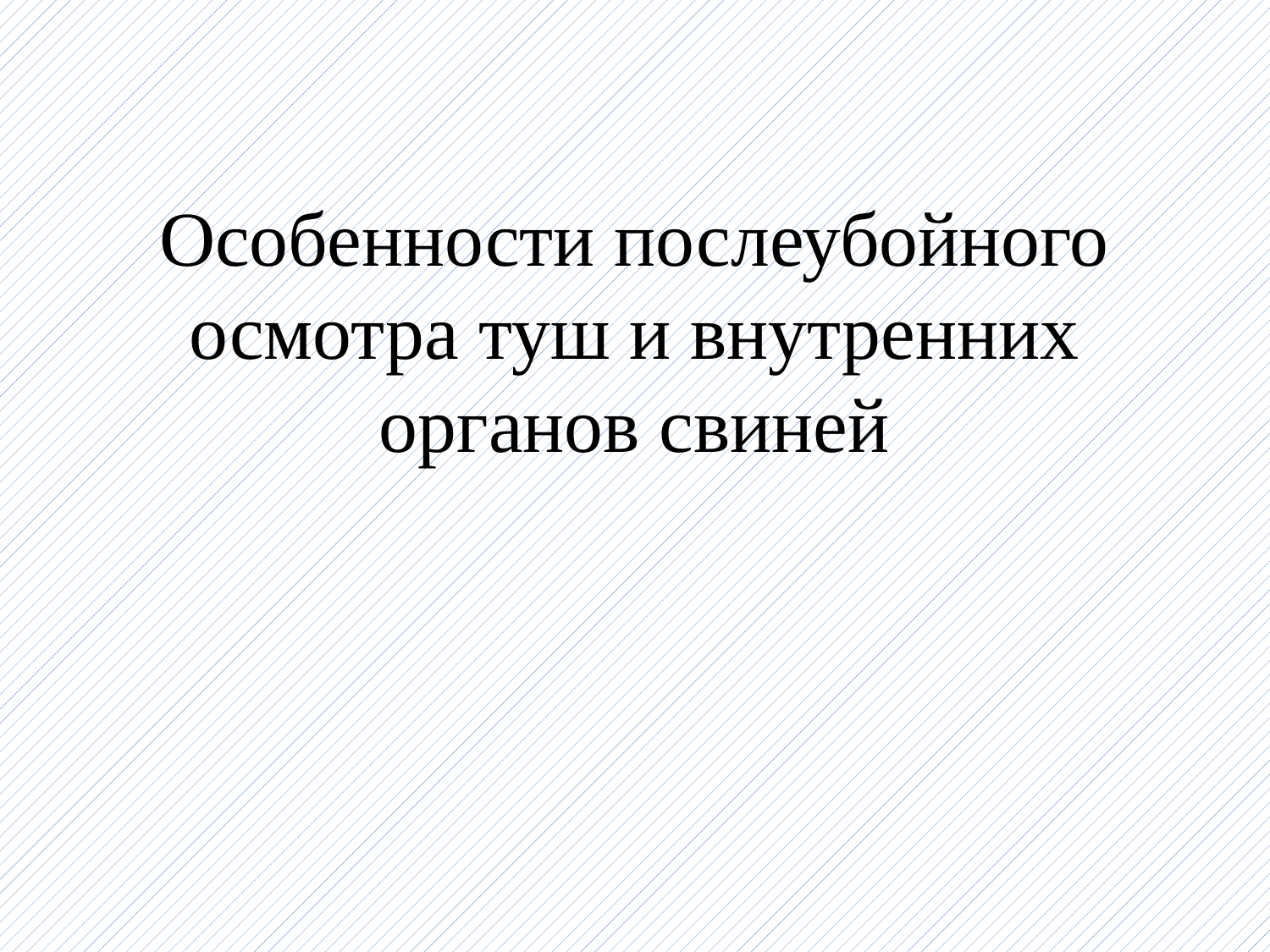

# Особенности послеубойного осмотра туш и внутренних органов свиней